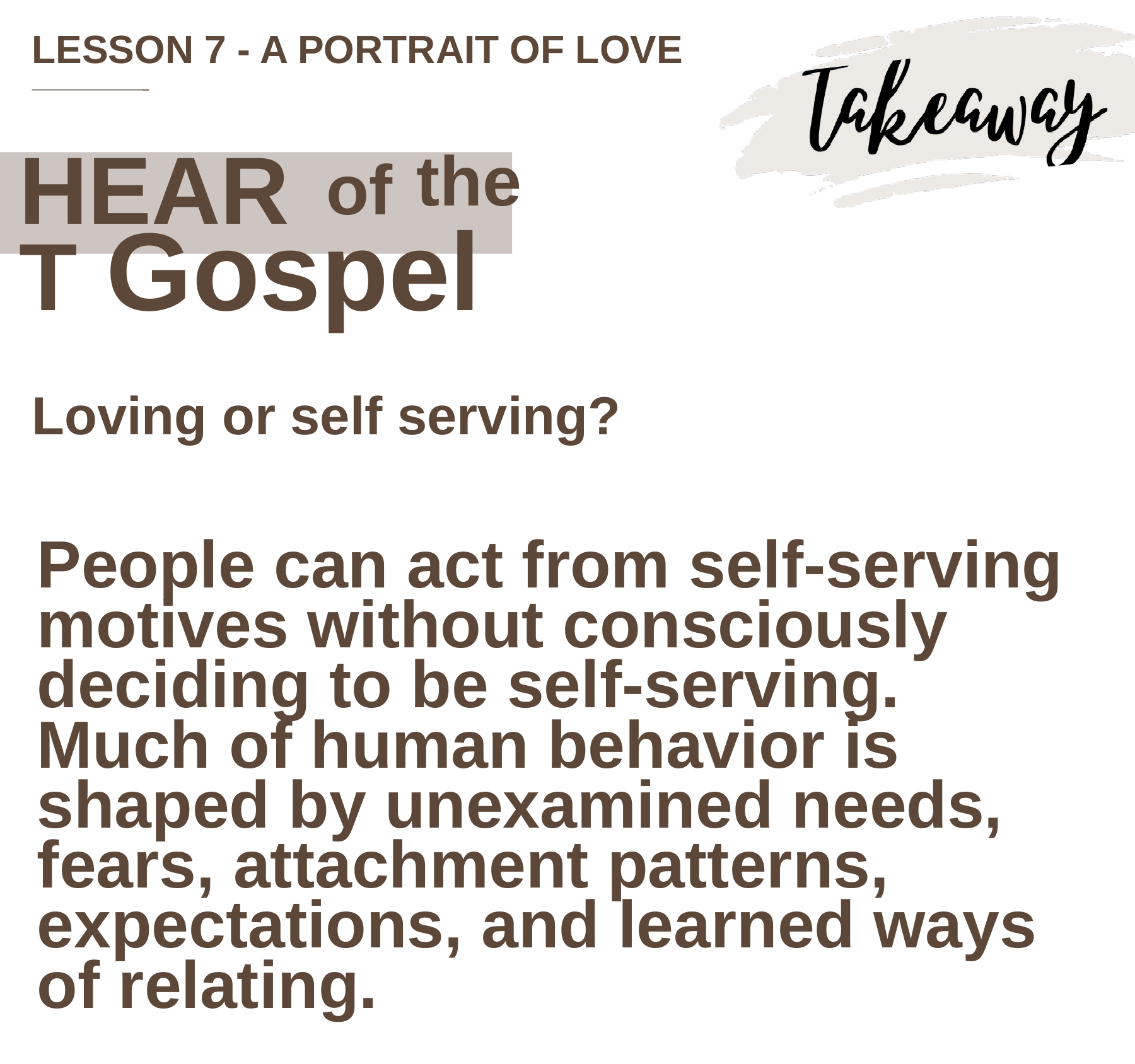

LESSON 7 - A PORTRAIT OF LOVE

the
HEART
of
Gospel
Loving or self serving?
People can act from self-serving motives without consciously deciding to be self-serving. Much of human behavior is shaped by unexamined needs, fears, attachment patterns, expectations, and learned ways of relating.